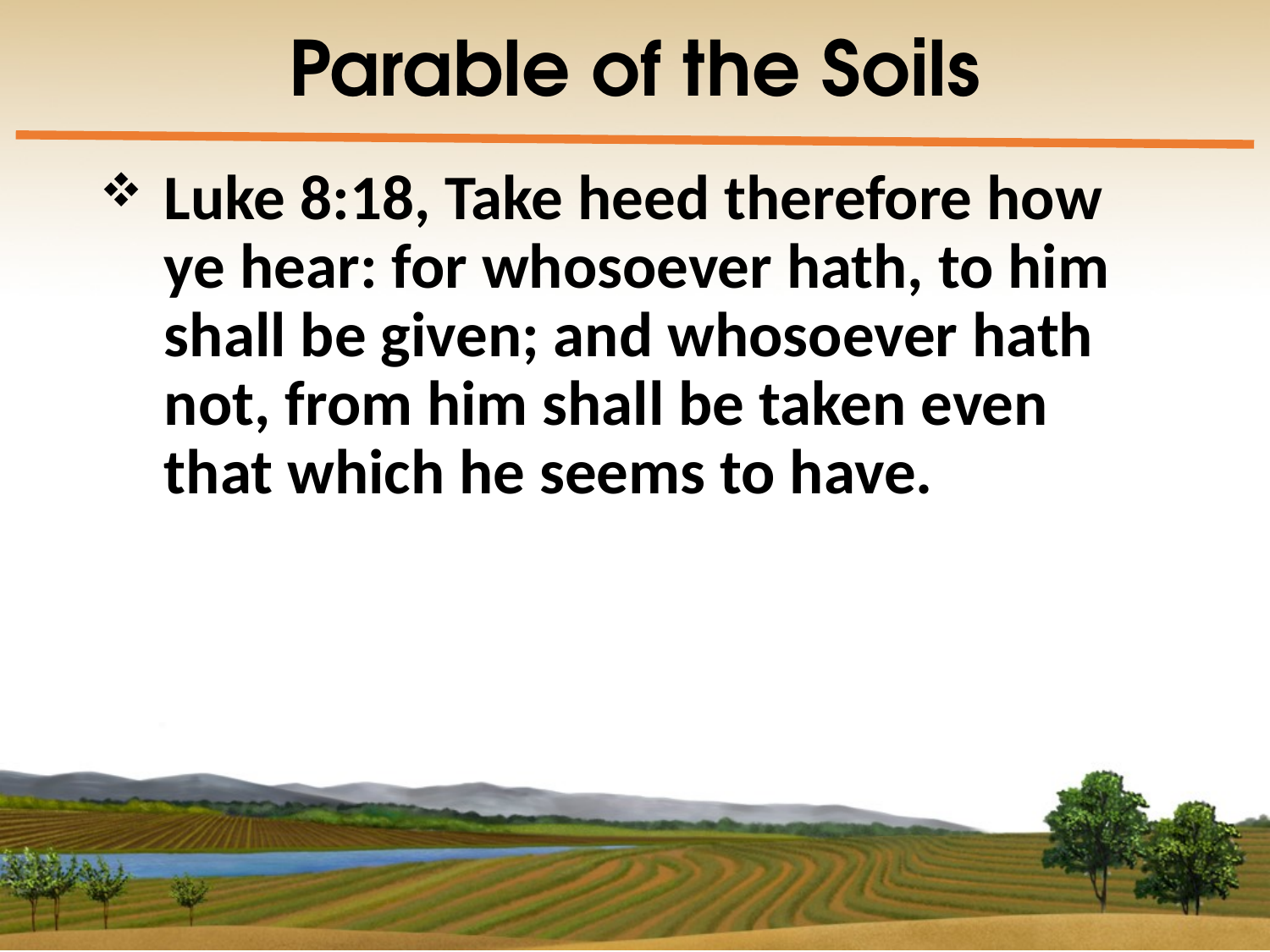

# Parable of the Soils
Luke 8:18, Take heed therefore how ye hear: for whosoever hath, to him shall be given; and whosoever hath not, from him shall be taken even that which he seems to have.